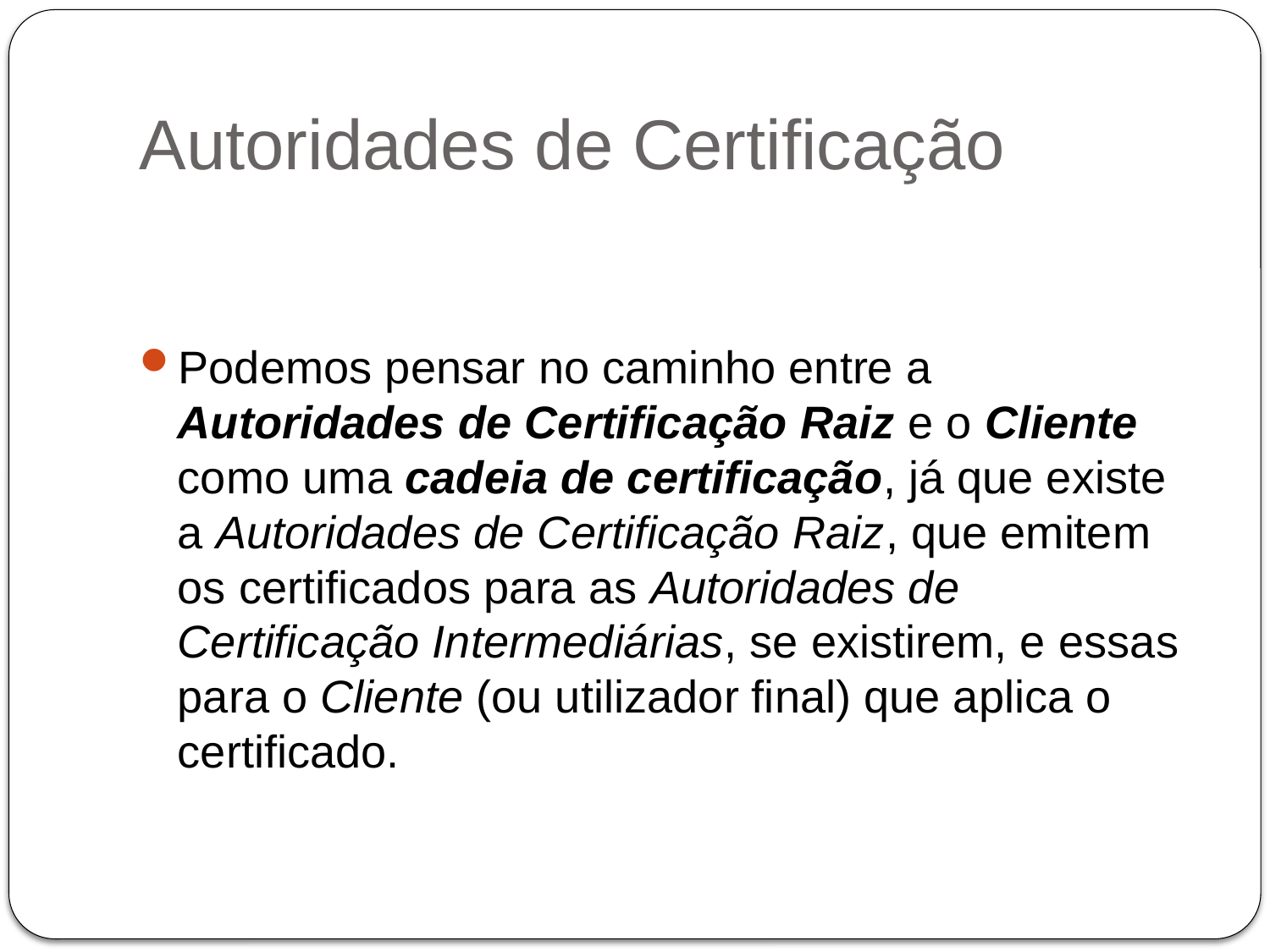

# Autoridades de Certificação

Podemos pensar no caminho entre a Autoridades de Certificação Raiz e o Cliente como uma cadeia de certificação, já que existe a Autoridades de Certificação Raiz, que emitem os certificados para as Autoridades de Certificação Intermediárias, se existirem, e essas para o Cliente (ou utilizador final) que aplica o certificado.